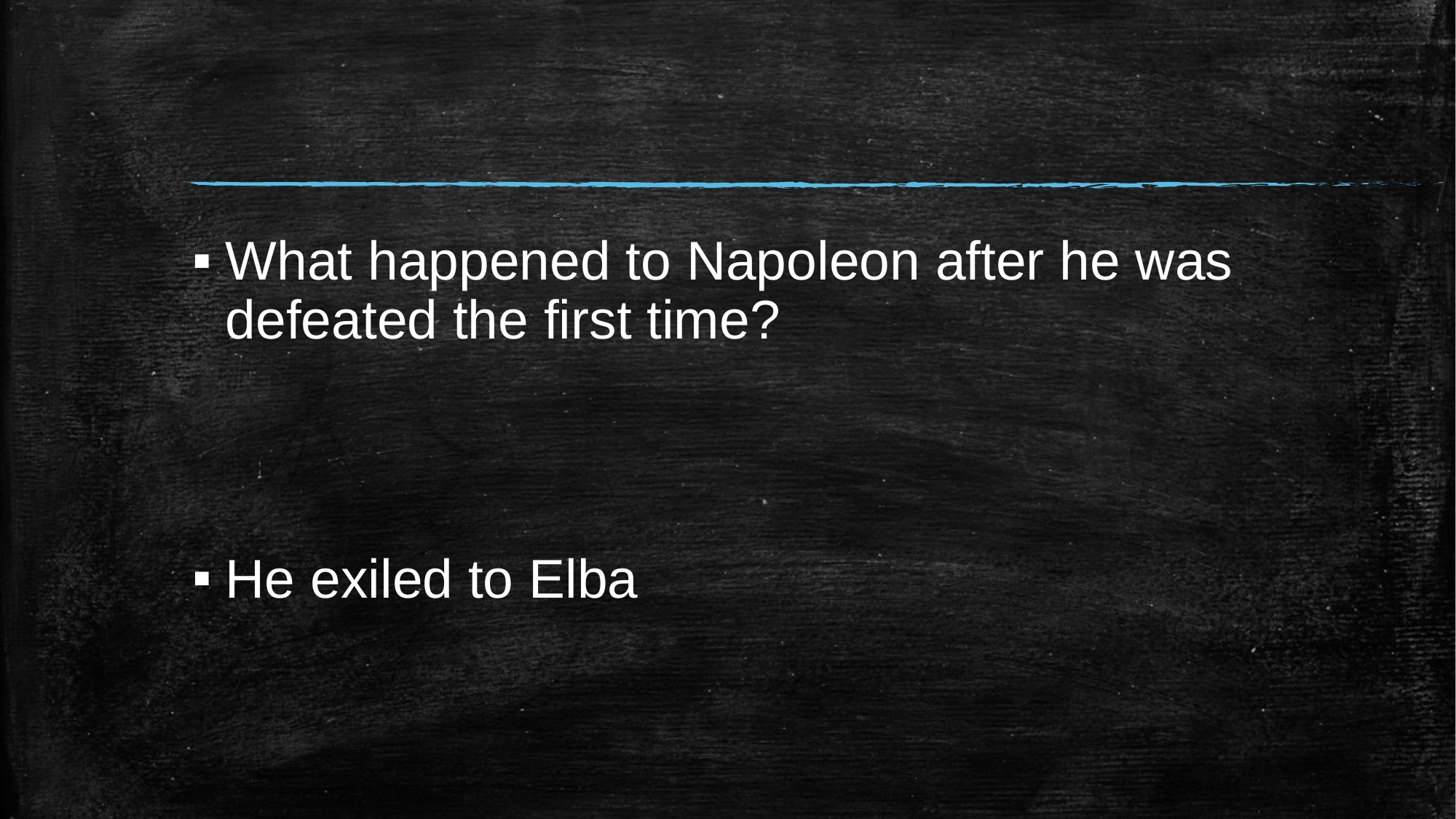

#
What happened to Napoleon after he was defeated the first time?

He exiled to Elba